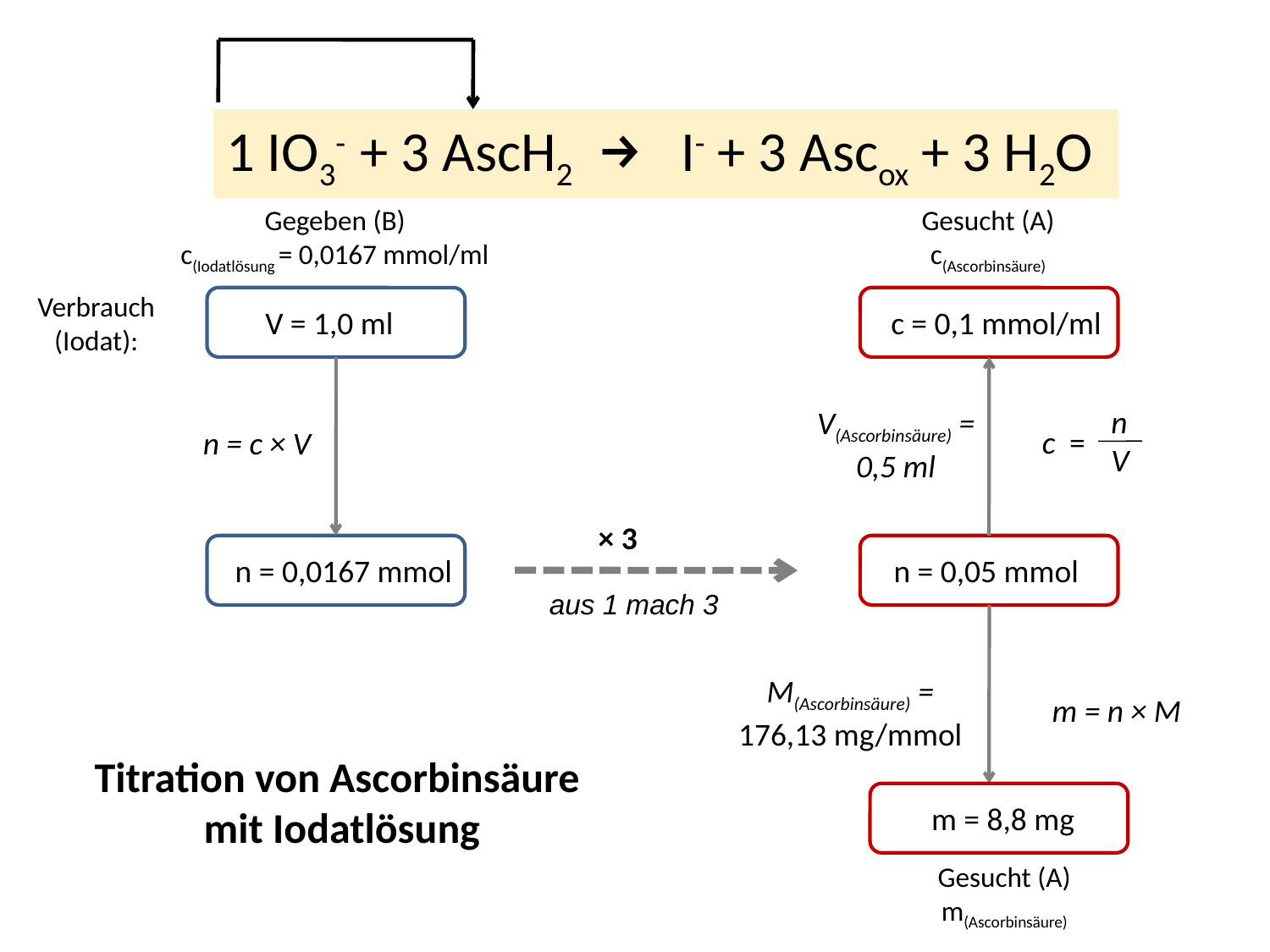

1 IO3-  + 3 AscH2  →   I- + 3 Ascox + 3 H2O
Gegeben (B)
c(Iodatlösung = 0,0167 mmol/ml
Gesucht (A)
c(Ascorbinsäure)
Verbrauch
(Iodat):

V = 1,0 ml

c = 0,1 mmol/ml
n
V
c  =
V(Ascorbinsäure) =
0,5 ml
n = c × V
× 3

n = 0,0167 mmol

n = 0,05 mmol
aus 1 mach 3
M(Ascorbinsäure) =
176,13 mg/mmol
m = n × M
Titration von Ascorbinsäure
mit Iodatlösung

m = 8,8 mg
Gesucht (A)
m(Ascorbinsäure)